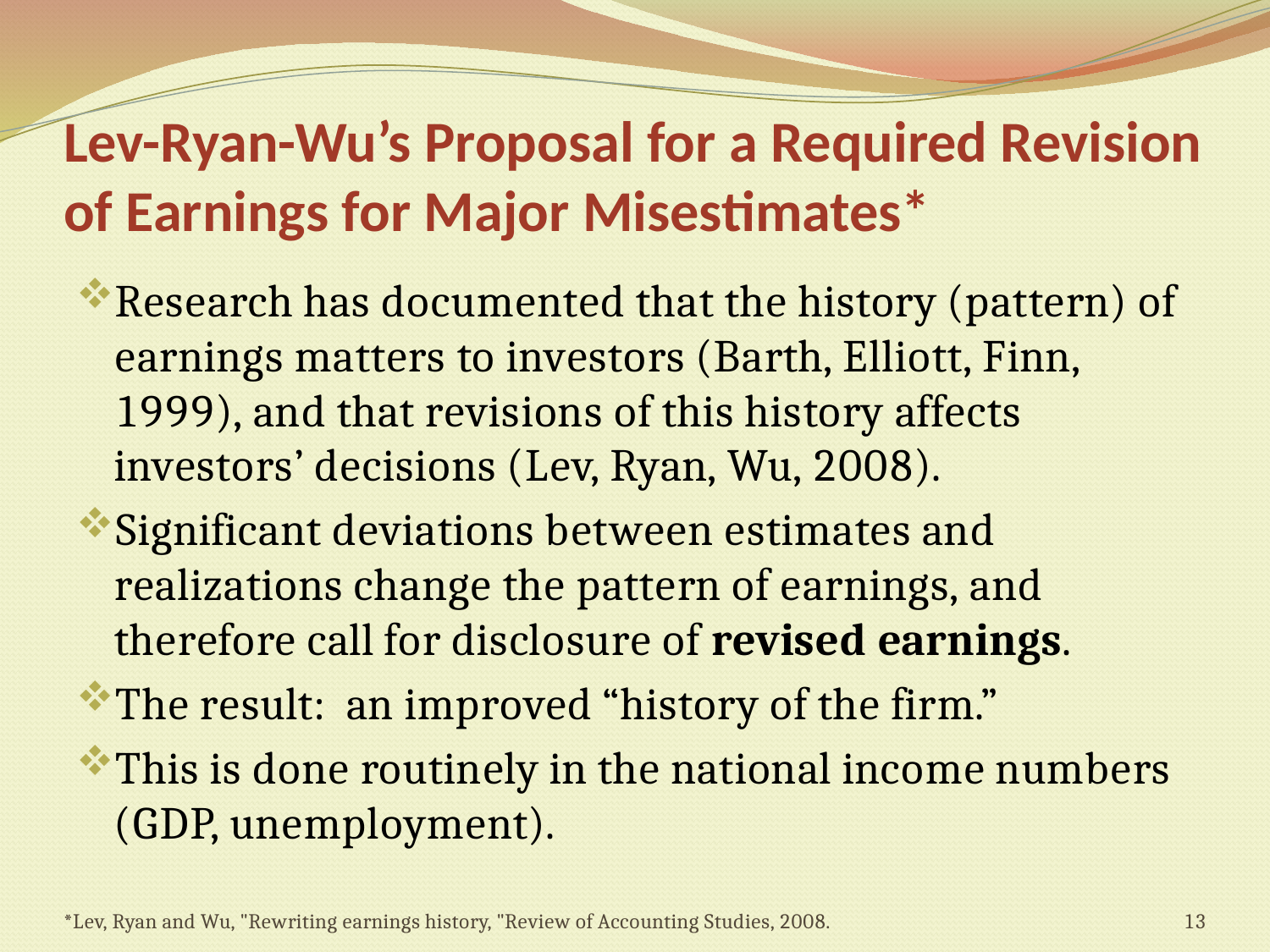

# Lev-Ryan-Wu’s Proposal for a Required Revision of Earnings for Major Misestimates*
Research has documented that the history (pattern) of earnings matters to investors (Barth, Elliott, Finn, 1999), and that revisions of this history affects investors’ decisions (Lev, Ryan, Wu, 2008).
Significant deviations between estimates and realizations change the pattern of earnings, and therefore call for disclosure of revised earnings.
The result:  an improved “history of the firm.”
This is done routinely in the national income numbers (GDP, unemployment).

*Lev, Ryan and Wu, "Rewriting earnings history, "Review of Accounting Studies, 2008.
13